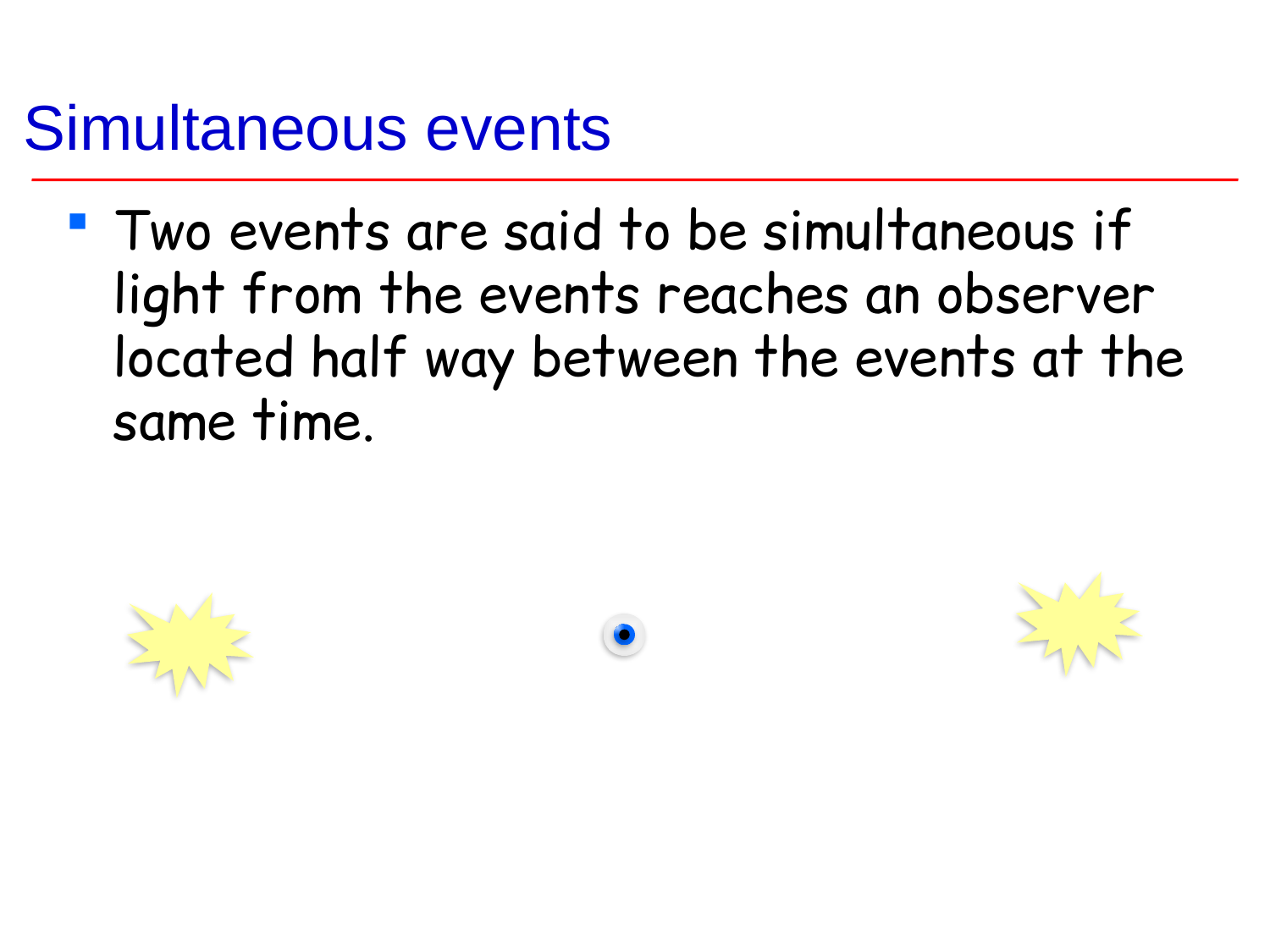

# Simultaneous events
Two events are said to be simultaneous if light from the events reaches an observer located half way between the events at the same time.